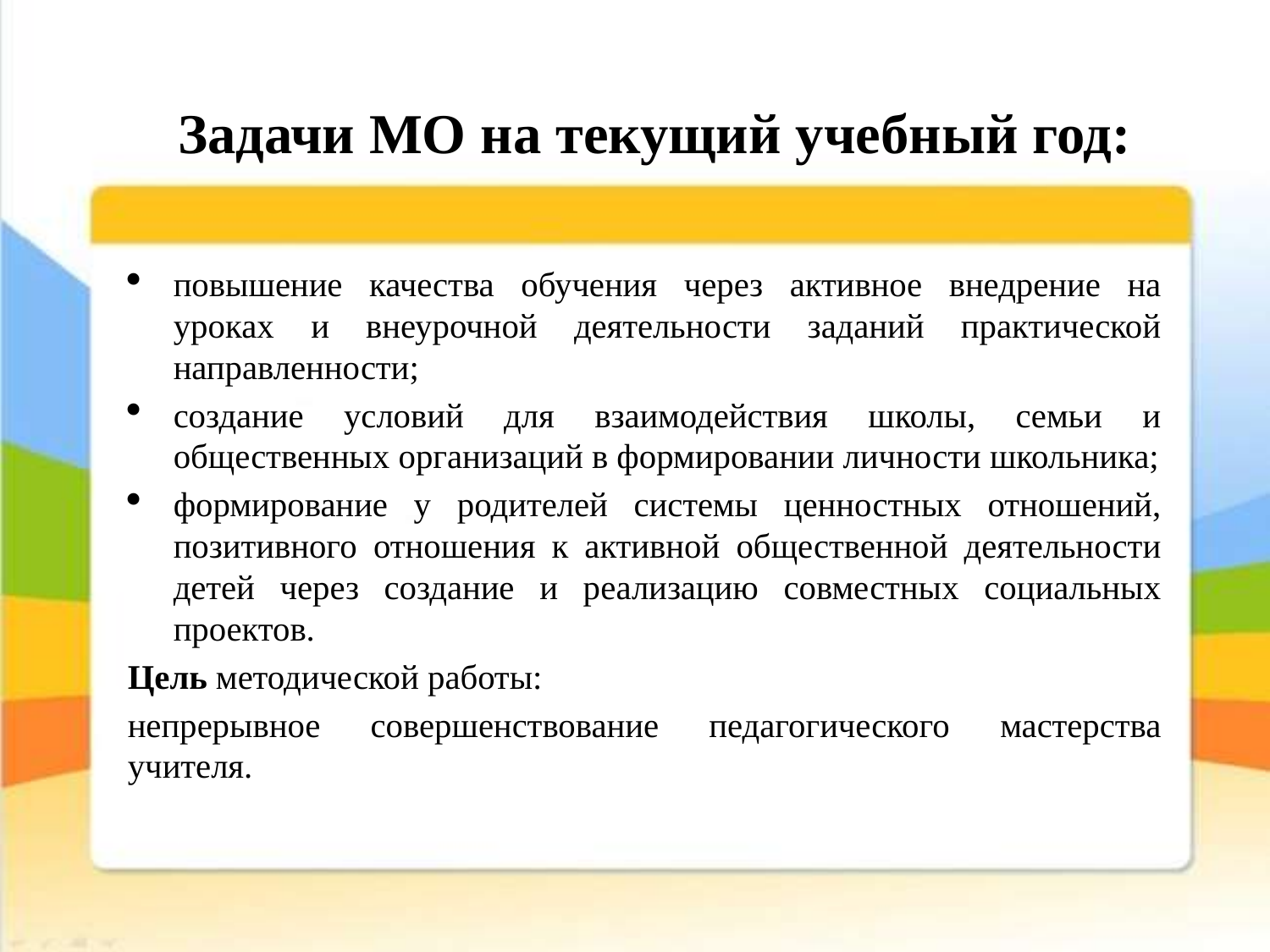

Задачи МО на текущий учебный год:
повышение качества обучения через активное внедрение на уроках и внеурочной деятельности заданий практической направленности;
создание условий для взаимодействия школы, семьи и общественных организаций в формировании личности школьника;
формирование у родителей системы ценностных отношений, позитивного отношения к активной общественной деятельности детей через создание и реализацию совместных социальных проектов.
Цель методической работы:
непрерывное совершенствование педагогического мастерства учителя.